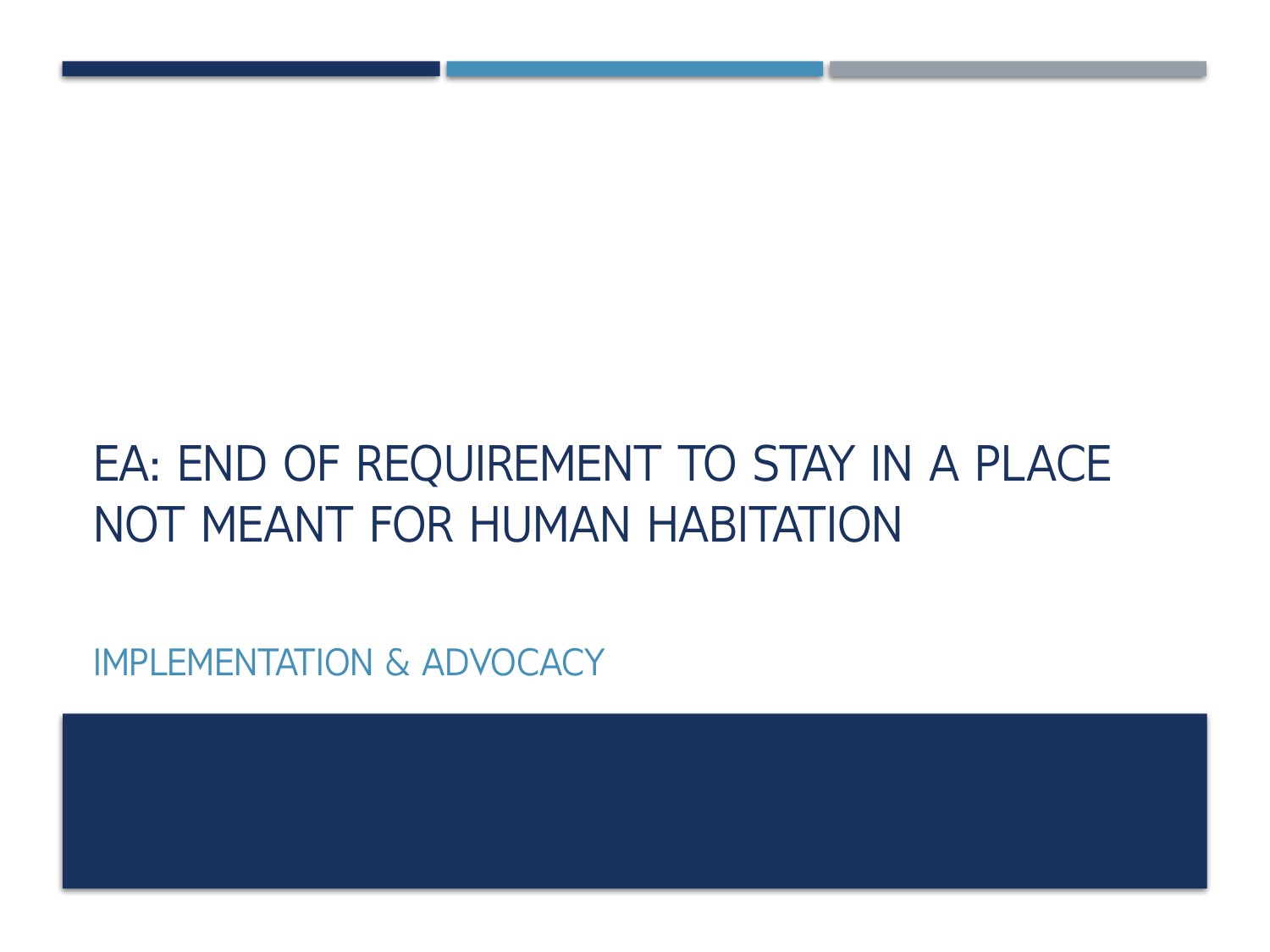

# EA: End of Requirement to Stay in a Place Not Meant for Human Habitation
Implementation & Advocacy